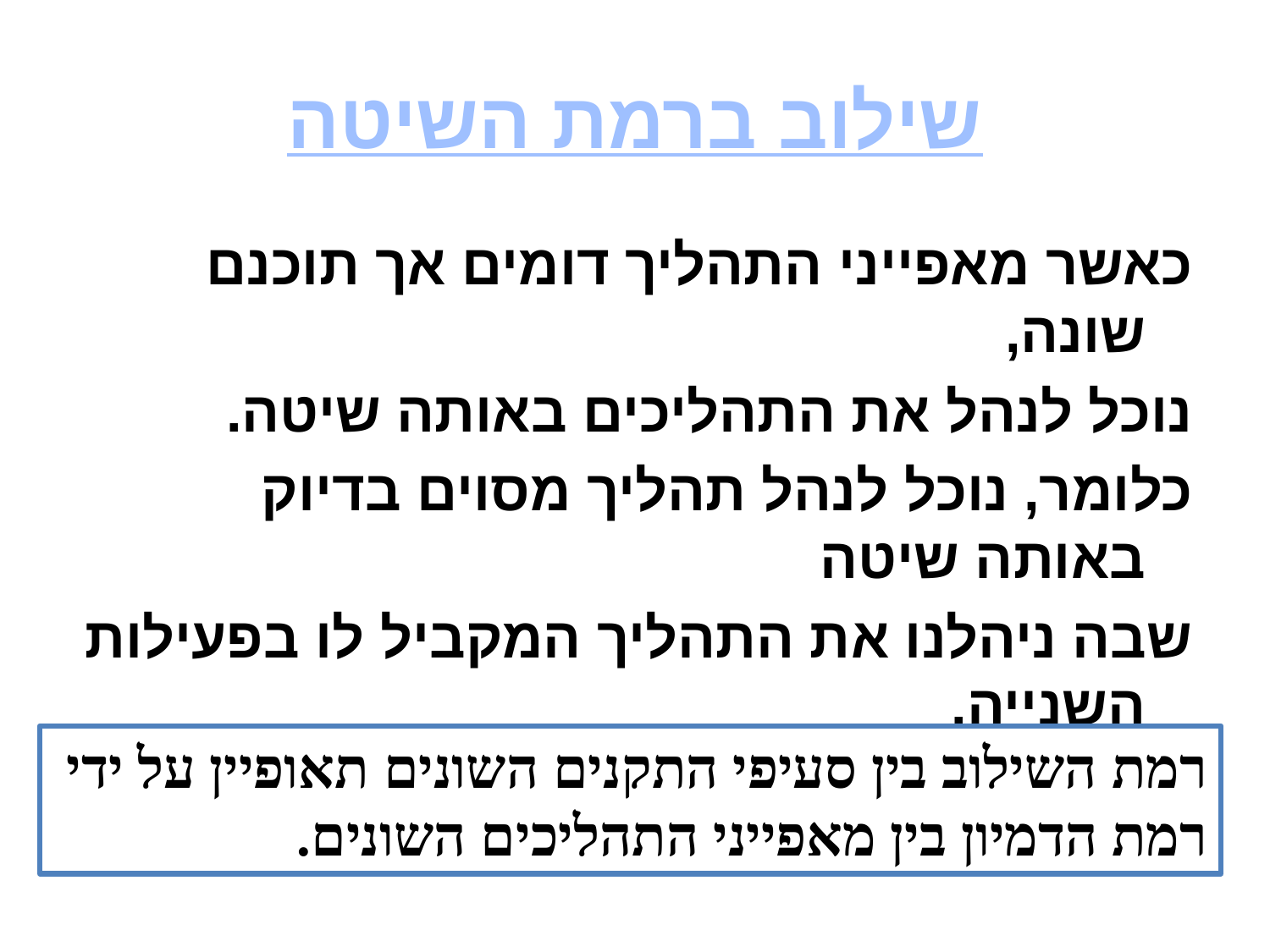

# שילוב ברמת השיטה
כאשר מאפייני התהליך דומים אך תוכנם שונה,
נוכל לנהל את התהליכים באותה שיטה.
כלומר, נוכל לנהל תהליך מסוים בדיוק באותה שיטה
שבה ניהלנו את התהליך המקביל לו בפעילות השנייה.

רמת השילוב בין סעיפי התקנים השונים תאופיין על ידי
רמת הדמיון בין מאפייני התהליכים השונים.